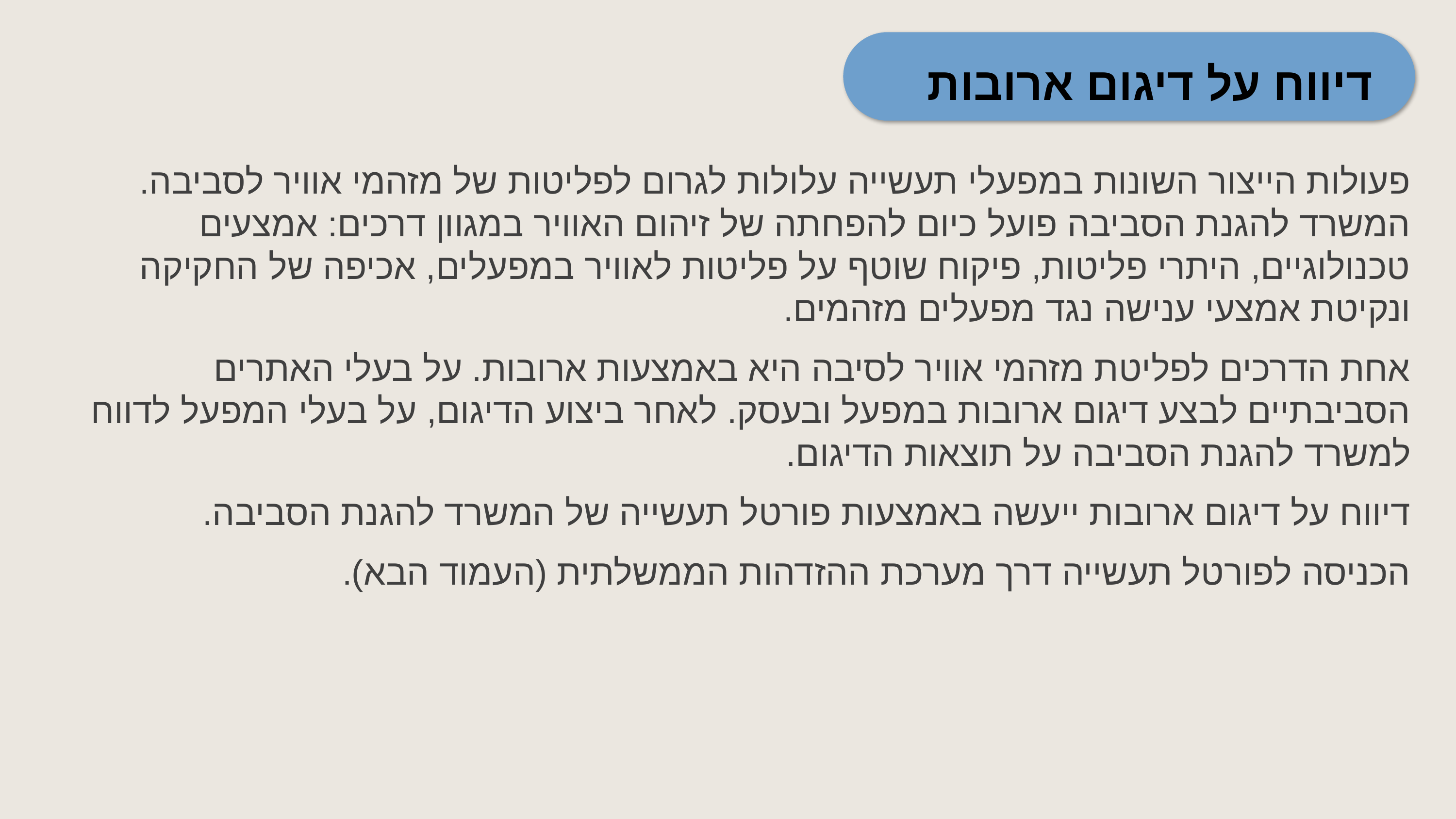

# מהו דיווח על דיגום ארובות

דיווח על דיגום ארובות
פעולות הייצור השונות במפעלי תעשייה עלולות לגרום לפליטות של מזהמי אוויר לסביבה.
המשרד להגנת הסביבה פועל כיום להפחתה של זיהום האוויר במגוון דרכים: אמצעים טכנולוגיים, היתרי פליטות, פיקוח שוטף על פליטות לאוויר במפעלים, אכיפה של החקיקה ונקיטת אמצעי ענישה נגד מפעלים מזהמים.

אחת הדרכים לפליטת מזהמי אוויר לסיבה היא באמצעות ארובות. על בעלי האתרים הסביבתיים לבצע דיגום ארובות במפעל ובעסק. לאחר ביצוע הדיגום, על בעלי המפעל לדווח למשרד להגנת הסביבה על תוצאות הדיגום.

דיווח על דיגום ארובות ייעשה באמצעות פורטל תעשייה של המשרד להגנת הסביבה.

הכניסה לפורטל תעשייה דרך מערכת ההזדהות הממשלתית (העמוד הבא).